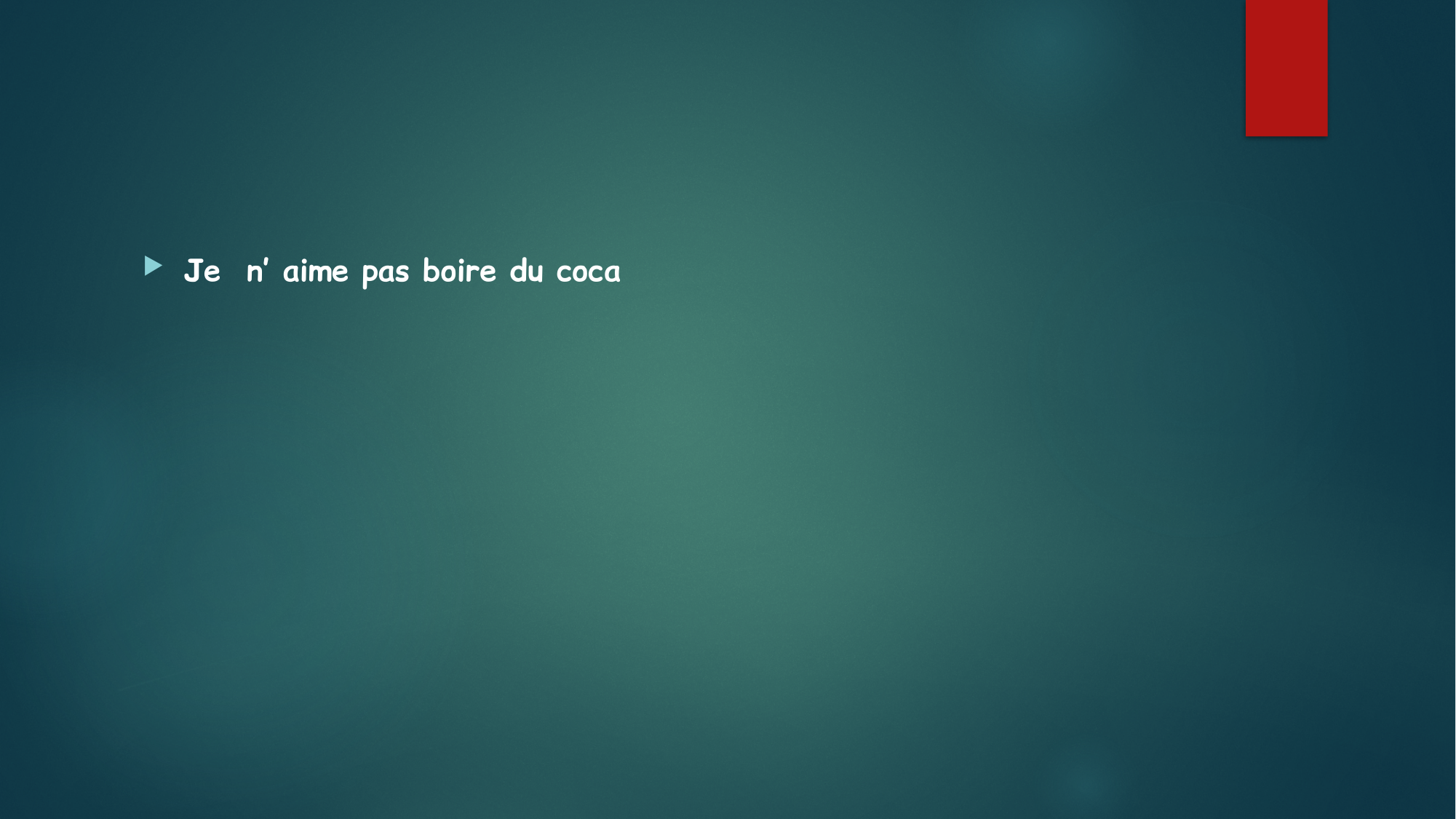

#
Je  n’ aime pas boire du coca